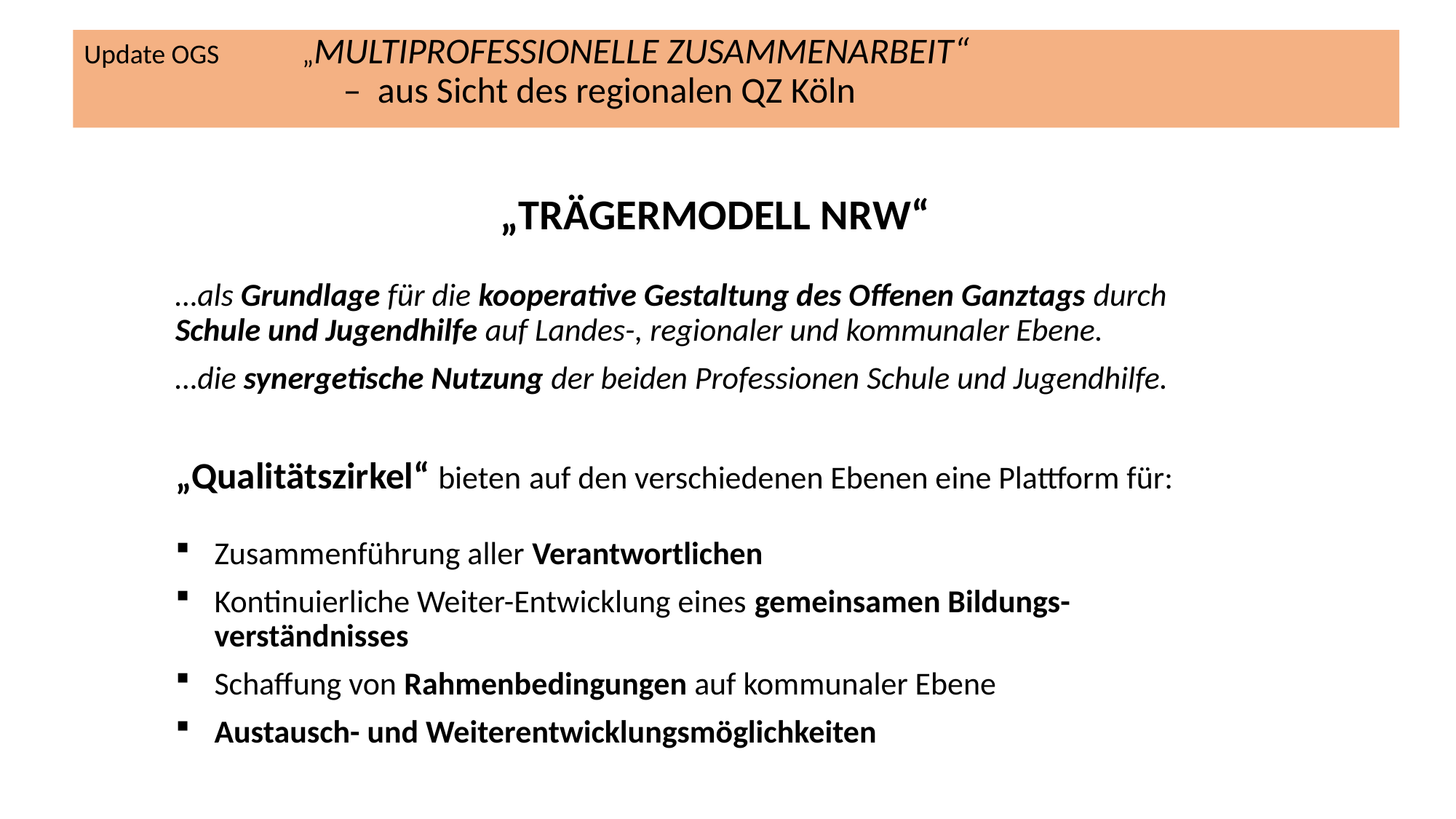

# Update OGS 	„MULTIPROFESSIONELLE ZUSAMMENARBEIT“ –  aus Sicht des regionalen QZ Köln

 „TRÄGERMODELL NRW“

…als Grundlage für die kooperative Gestaltung des Offenen Ganztags durch Schule und Jugendhilfe auf Landes-, regionaler und kommunaler Ebene.
…die synergetische Nutzung der beiden Professionen Schule und Jugendhilfe.

„Qualitätszirkel“ bieten auf den verschiedenen Ebenen eine Plattform für:

Zusammenführung aller Verantwortlichen
Kontinuierliche Weiter-Entwicklung eines gemeinsamen Bildungs-verständnisses
Schaffung von Rahmenbedingungen auf kommunaler Ebene
Austausch- und Weiterentwicklungsmöglichkeiten